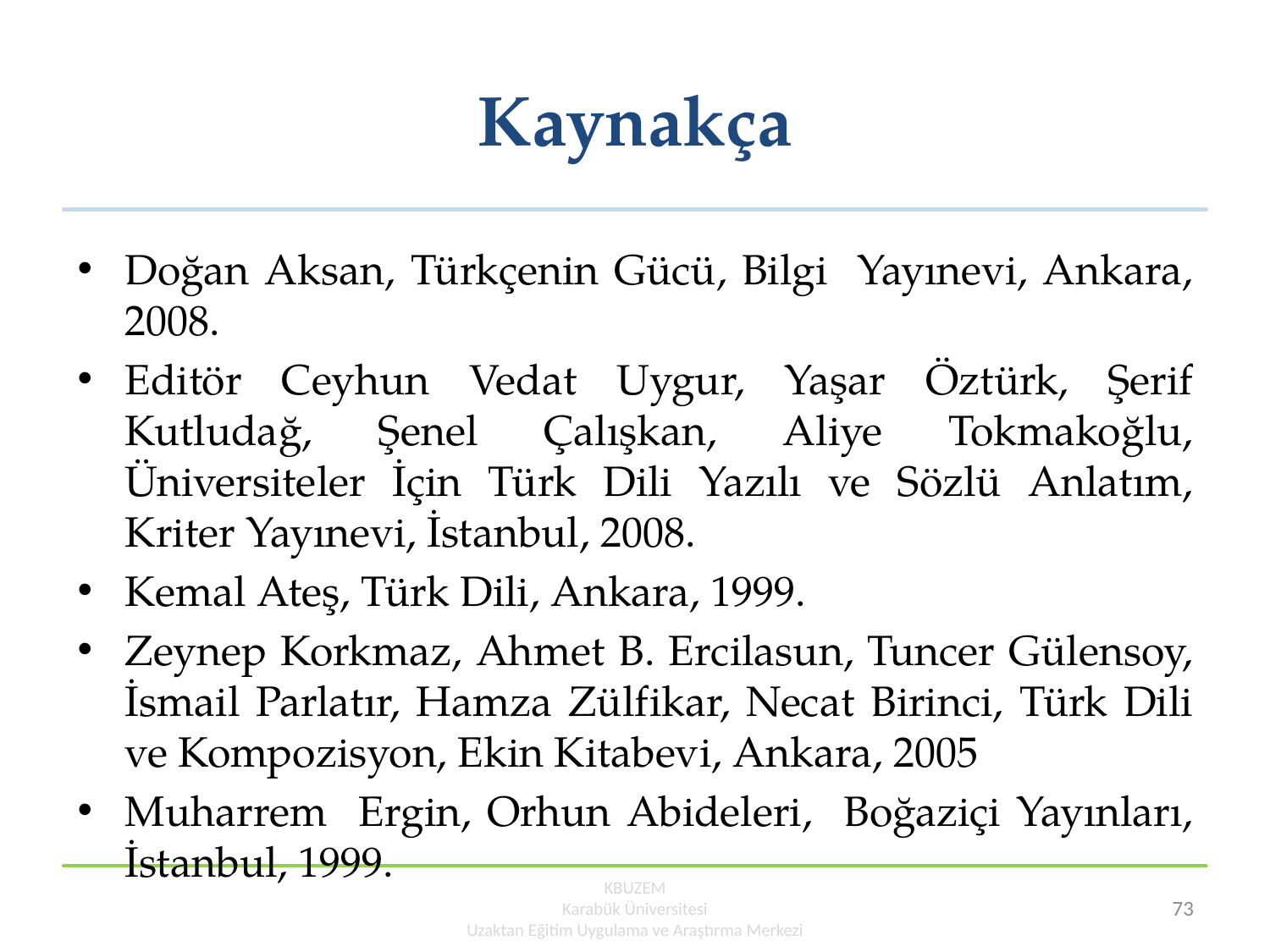

# Kaynakça
Doğan Aksan, Türkçenin Gücü, Bilgi  Yayınevi, Ankara, 2008.
Editör Ceyhun Vedat Uygur, Yaşar Öztürk, Şerif Kutludağ, Şenel Çalışkan, Aliye Tokmakoğlu, Üniversiteler İçin Türk Dili Yazılı ve Sözlü Anlatım, Kriter Yayınevi, İstanbul, 2008.
Kemal Ateş, Türk Dili, Ankara, 1999.
Zeynep Korkmaz, Ahmet B. Ercilasun, Tuncer Gülensoy, İsmail Parlatır, Hamza Zülfikar, Necat Birinci, Türk Dili ve Kompozisyon, Ekin Kitabevi, Ankara, 2005
Muharrem  Ergin, Orhun Abideleri,  Boğaziçi Yayınları, İstanbul, 1999.

KBUZEM
Karabük Üniversitesi
Uzaktan Eğitim Uygulama ve Araştırma Merkezi
73